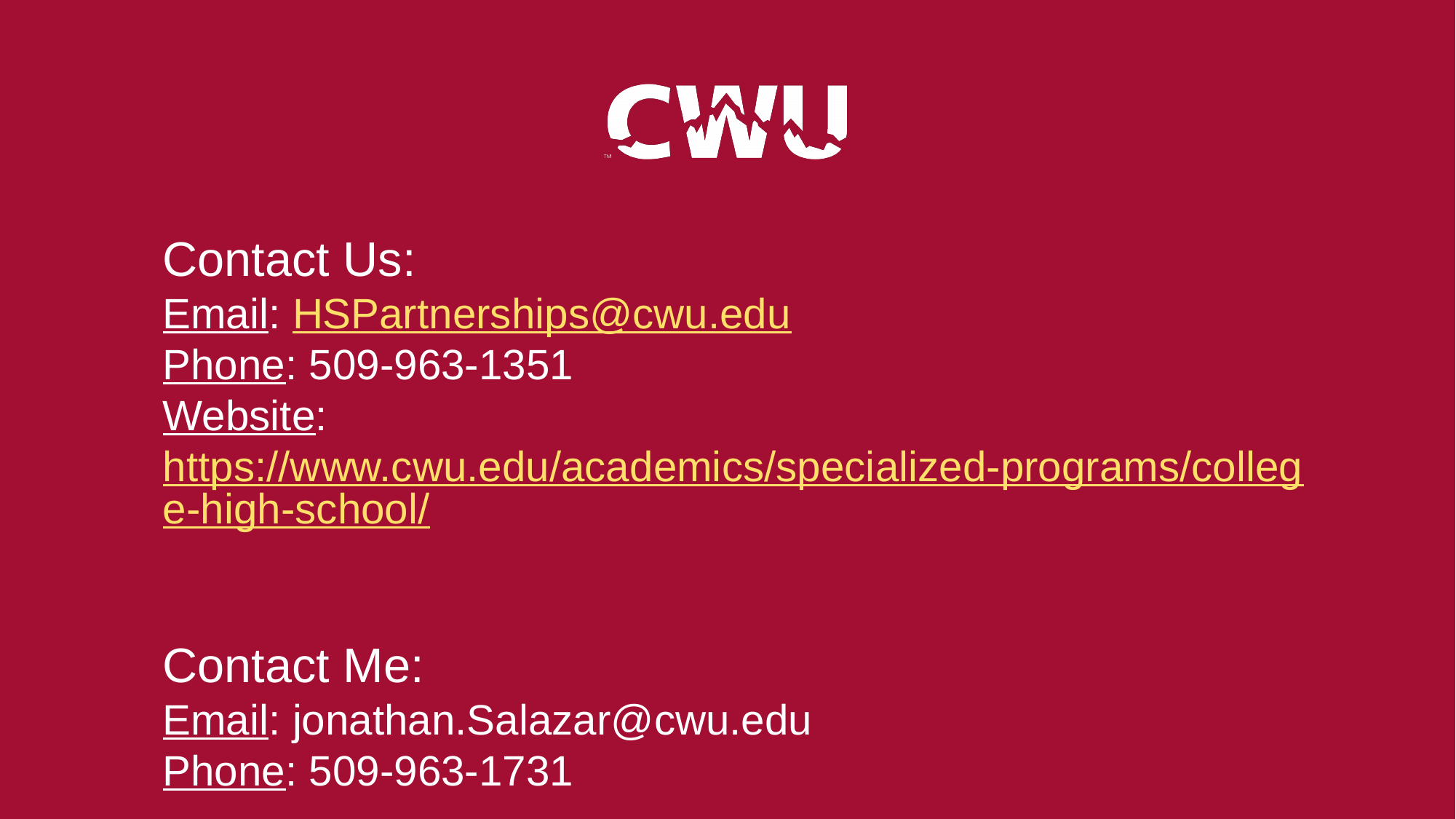

Contact Us:
Email: HSPartnerships@cwu.edu
Phone: 509-963-1351
Website: https://www.cwu.edu/academics/specialized-programs/college-high-school/

Contact Me:
Email: jonathan.Salazar@cwu.edu
Phone: 509-963-1731